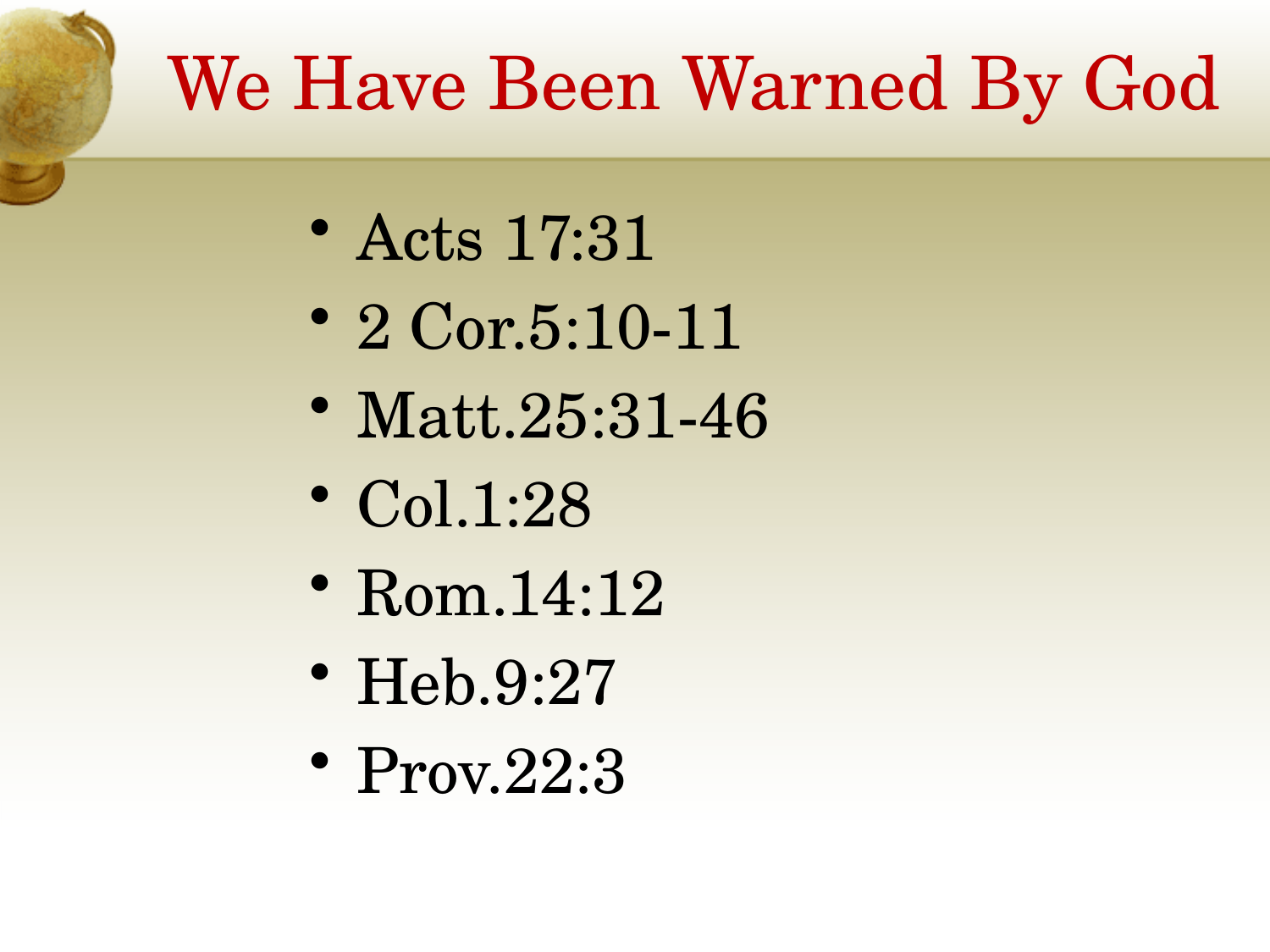

# We Have Been Warned By God
Acts 17:31
2 Cor.5:10-11
Matt.25:31-46
Col.1:28
Rom.14:12
Heb.9:27
Prov.22:3